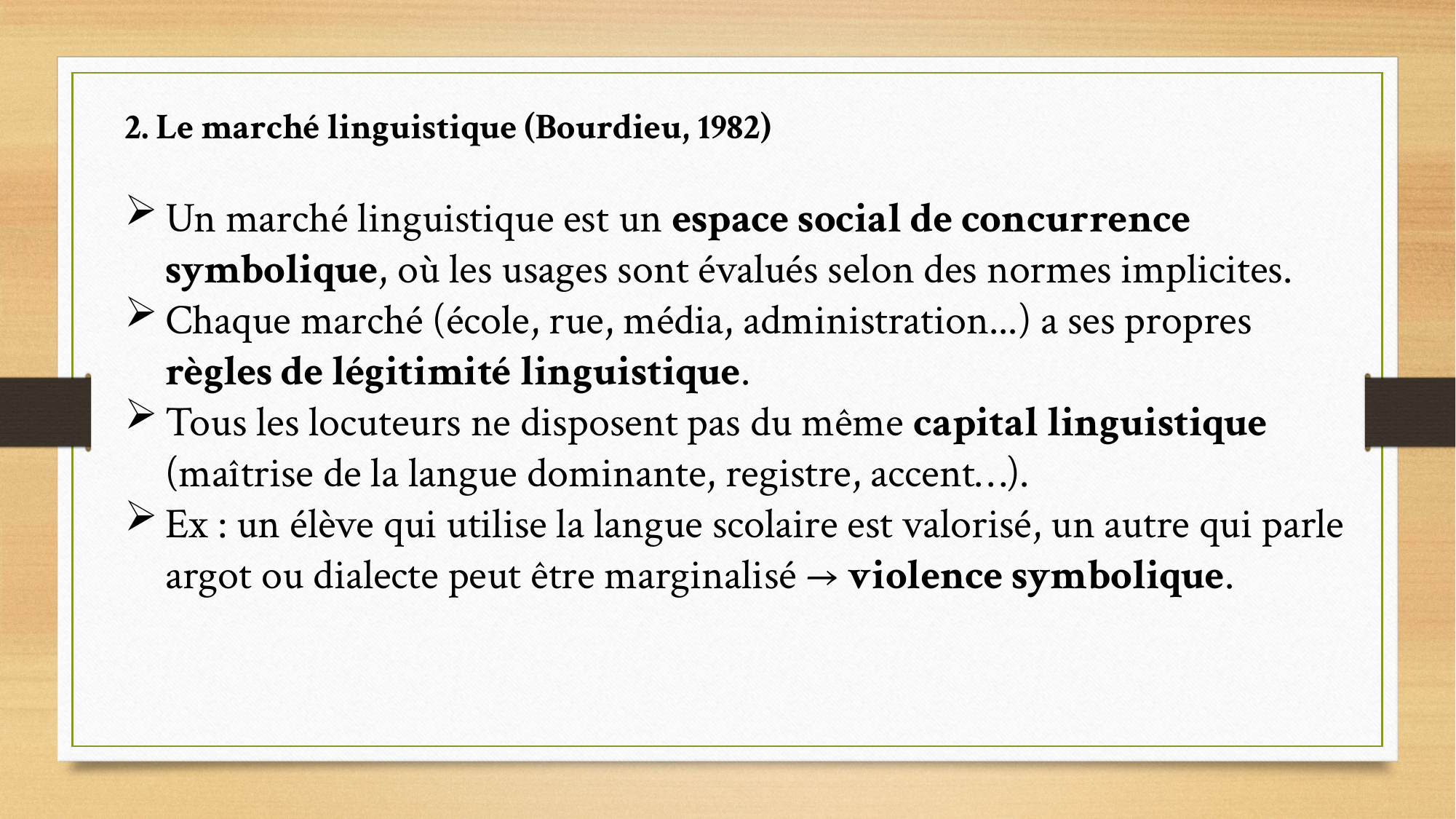

2. Le marché linguistique (Bourdieu, 1982)

Un marché linguistique est un espace social de concurrence symbolique, où les usages sont évalués selon des normes implicites.
Chaque marché (école, rue, média, administration...) a ses propres règles de légitimité linguistique.
Tous les locuteurs ne disposent pas du même capital linguistique (maîtrise de la langue dominante, registre, accent…).
Ex : un élève qui utilise la langue scolaire est valorisé, un autre qui parle argot ou dialecte peut être marginalisé → violence symbolique.